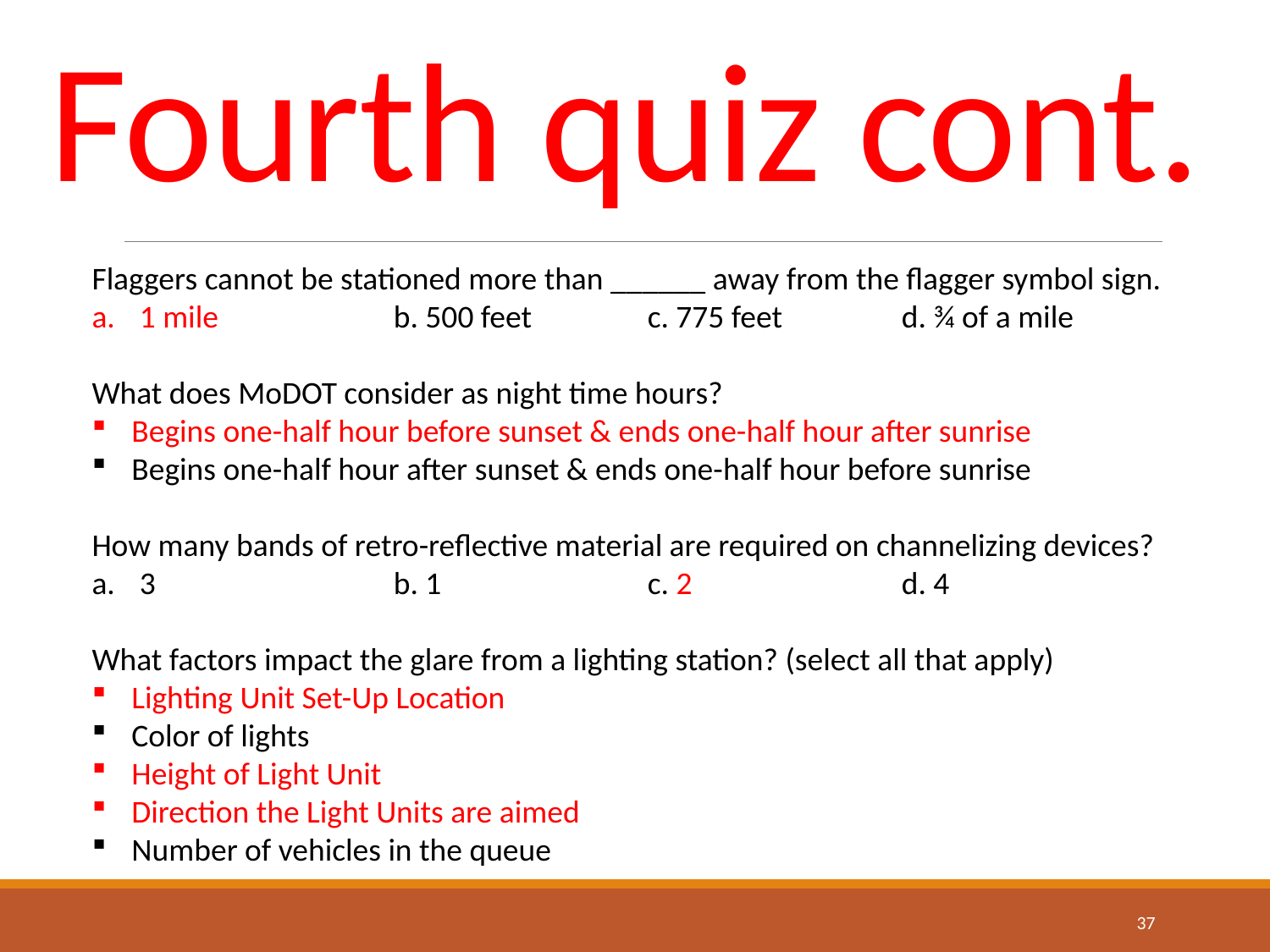

# Fourth quiz cont.
Flaggers cannot be stationed more than ______ away from the flagger symbol sign.
1 mile		b. 500 feet	c. 775 feet	d. ¾ of a mile

What does MoDOT consider as night time hours?
Begins one-half hour before sunset & ends one-half hour after sunrise
Begins one-half hour after sunset & ends one-half hour before sunrise

How many bands of retro-reflective material are required on channelizing devices?
3		b. 1		c. 2		d. 4

What factors impact the glare from a lighting station? (select all that apply)
Lighting Unit Set-Up Location
Color of lights
Height of Light Unit
Direction the Light Units are aimed
Number of vehicles in the queue

37